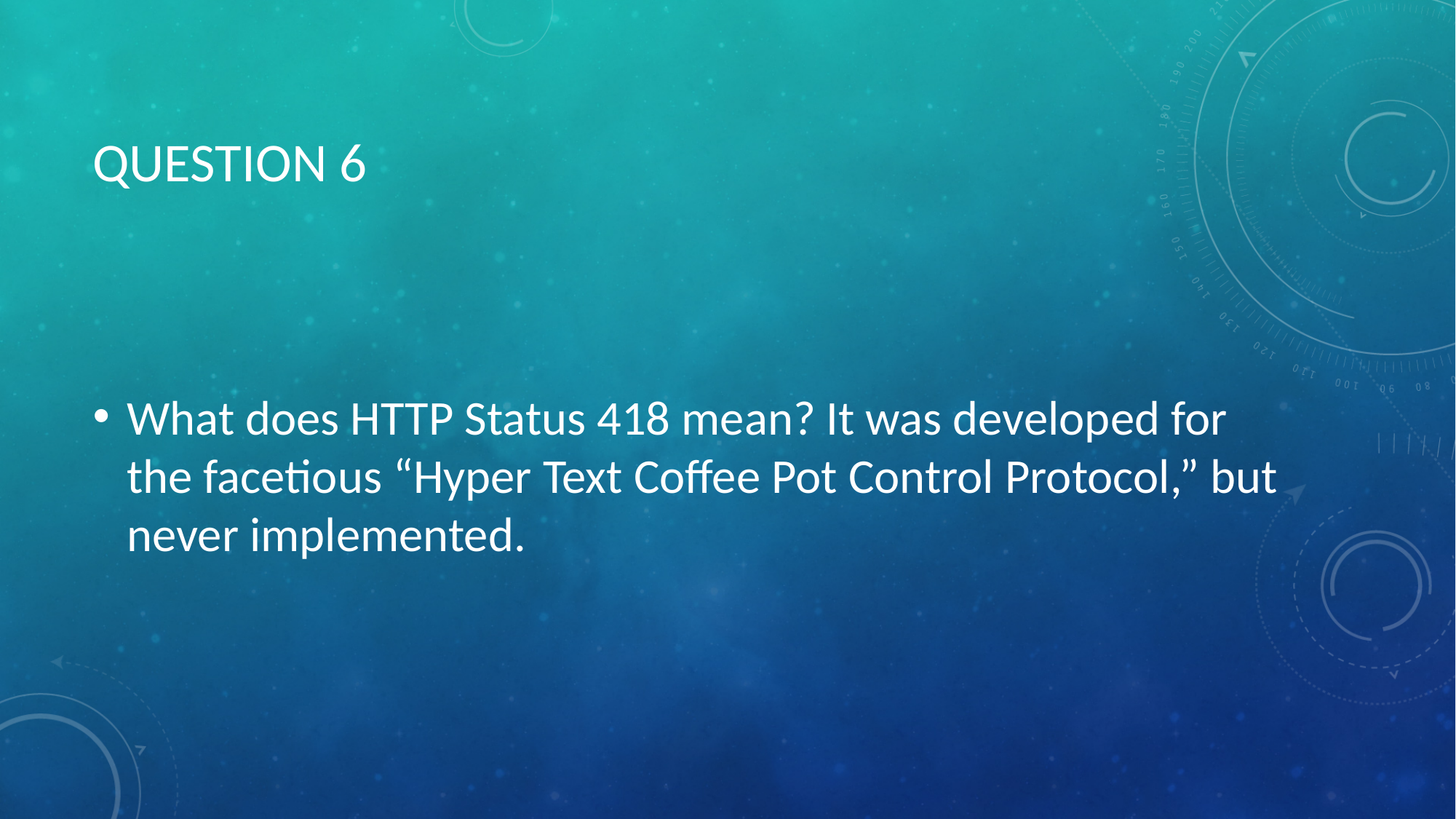

# Question 6
What does HTTP Status 418 mean? It was developed for the facetious “Hyper Text Coffee Pot Control Protocol,” but never implemented.